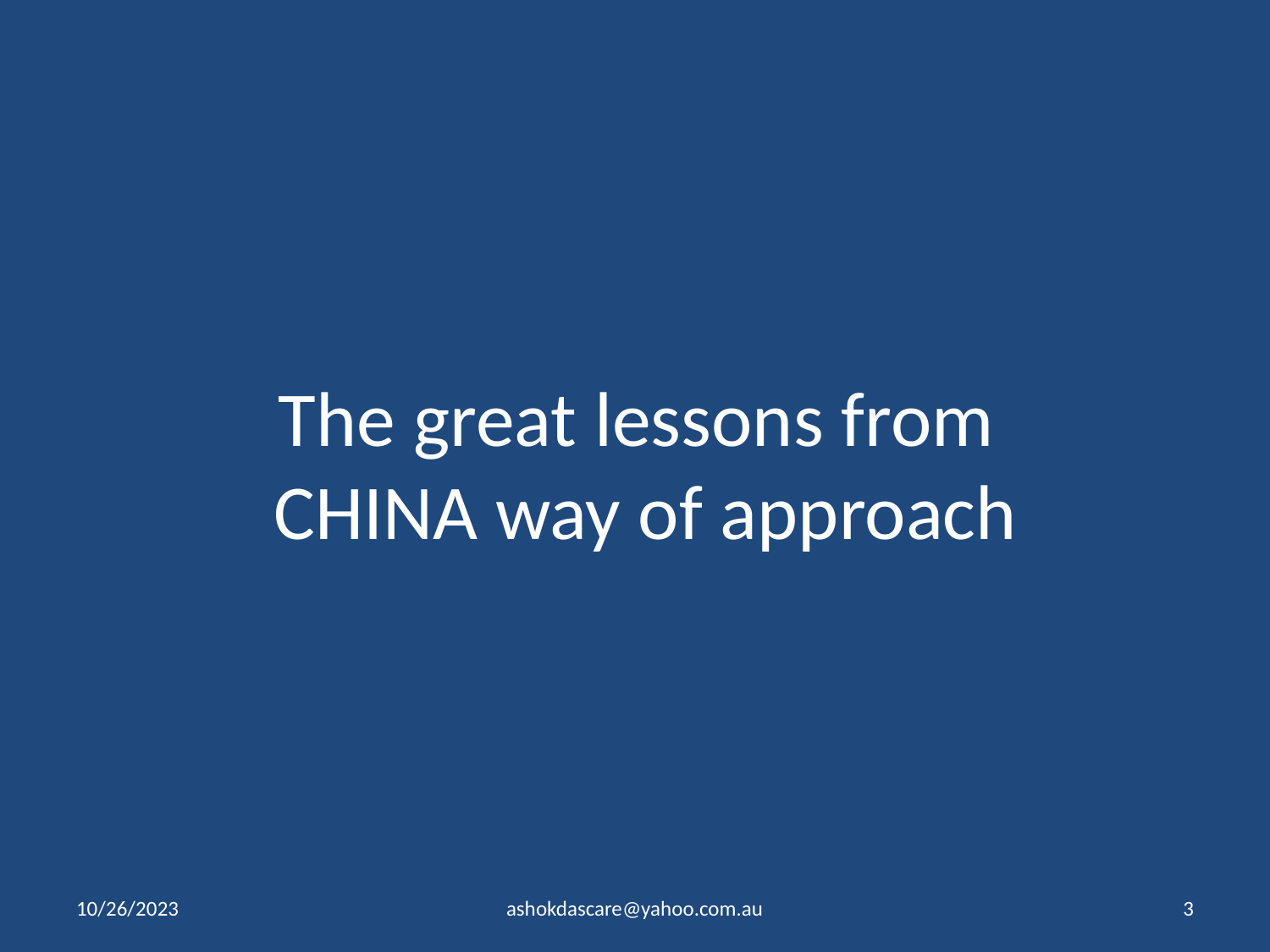

# The great lessons from CHINA way of approach
10/26/2023
ashokdascare@yahoo.com.au
3